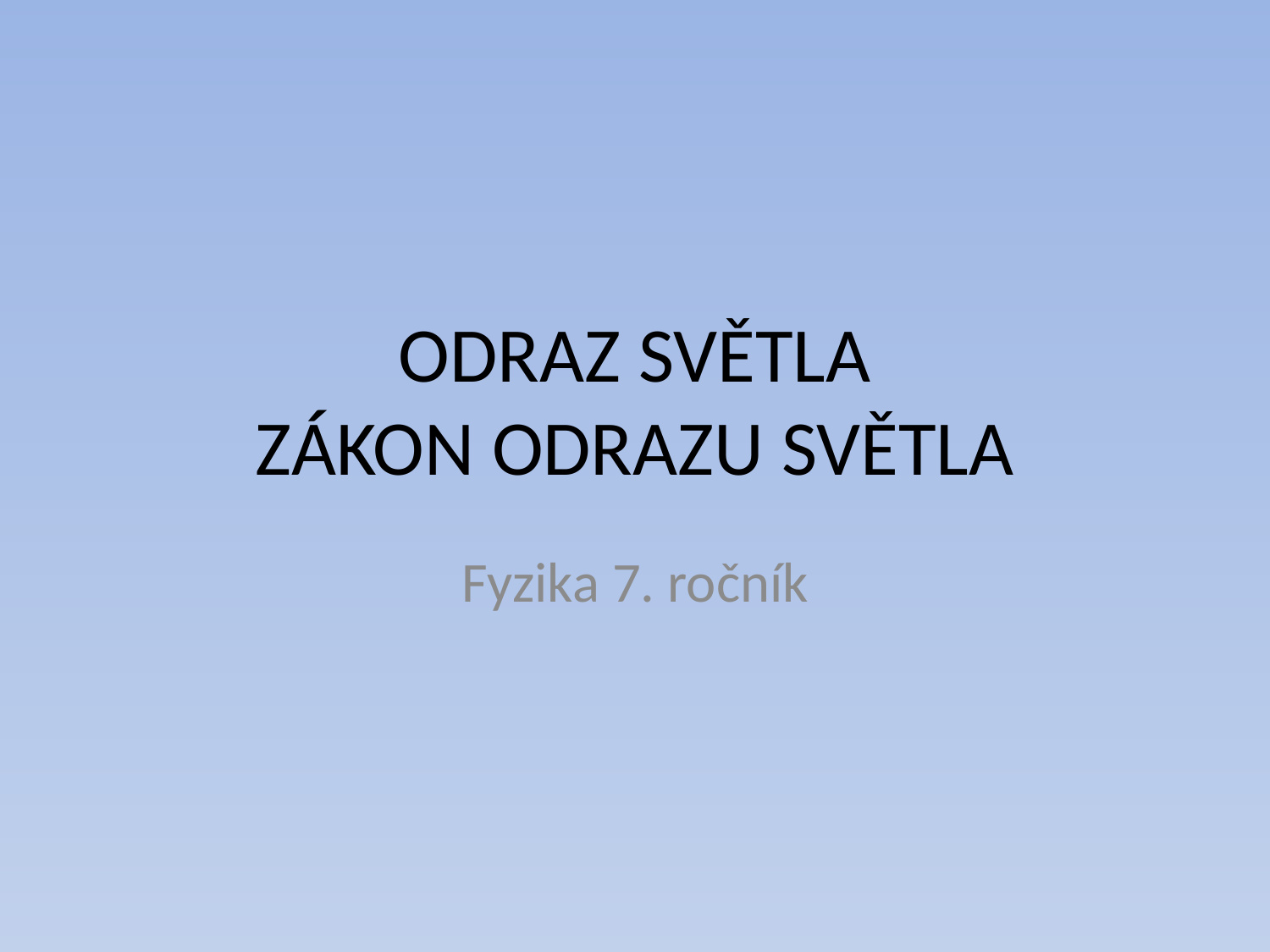

# ODRAZ SVĚTLA ZÁKON ODRAZU SVĚTLA
Fyzika 7. ročník